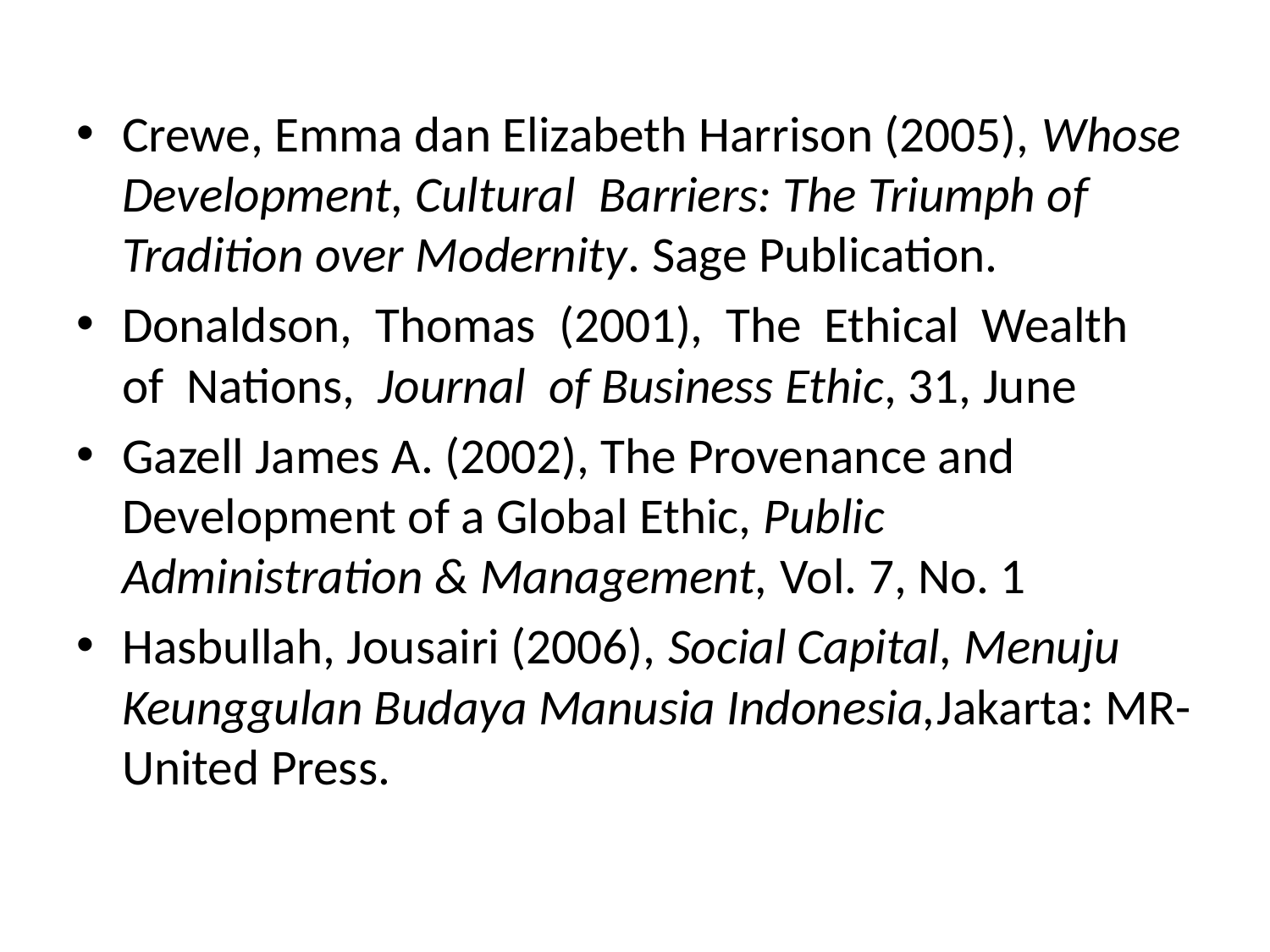

Crewe, Emma dan Elizabeth Harrison (2005), Whose Development, Cultural  Barriers: The Triumph of Tradition over Modernity. Sage Publication.
Donaldson,  Thomas  (2001),  The  Ethical  Wealth  of  Nations,  Journal  of Business Ethic, 31, June
Gazell James A. (2002), The Provenance and Development of a Global Ethic, Public Administration & Management, Vol. 7, No. 1
Hasbullah, Jousairi (2006), Social Capital, Menuju Keunggulan Budaya Manusia Indonesia,Jakarta: MR-United Press.